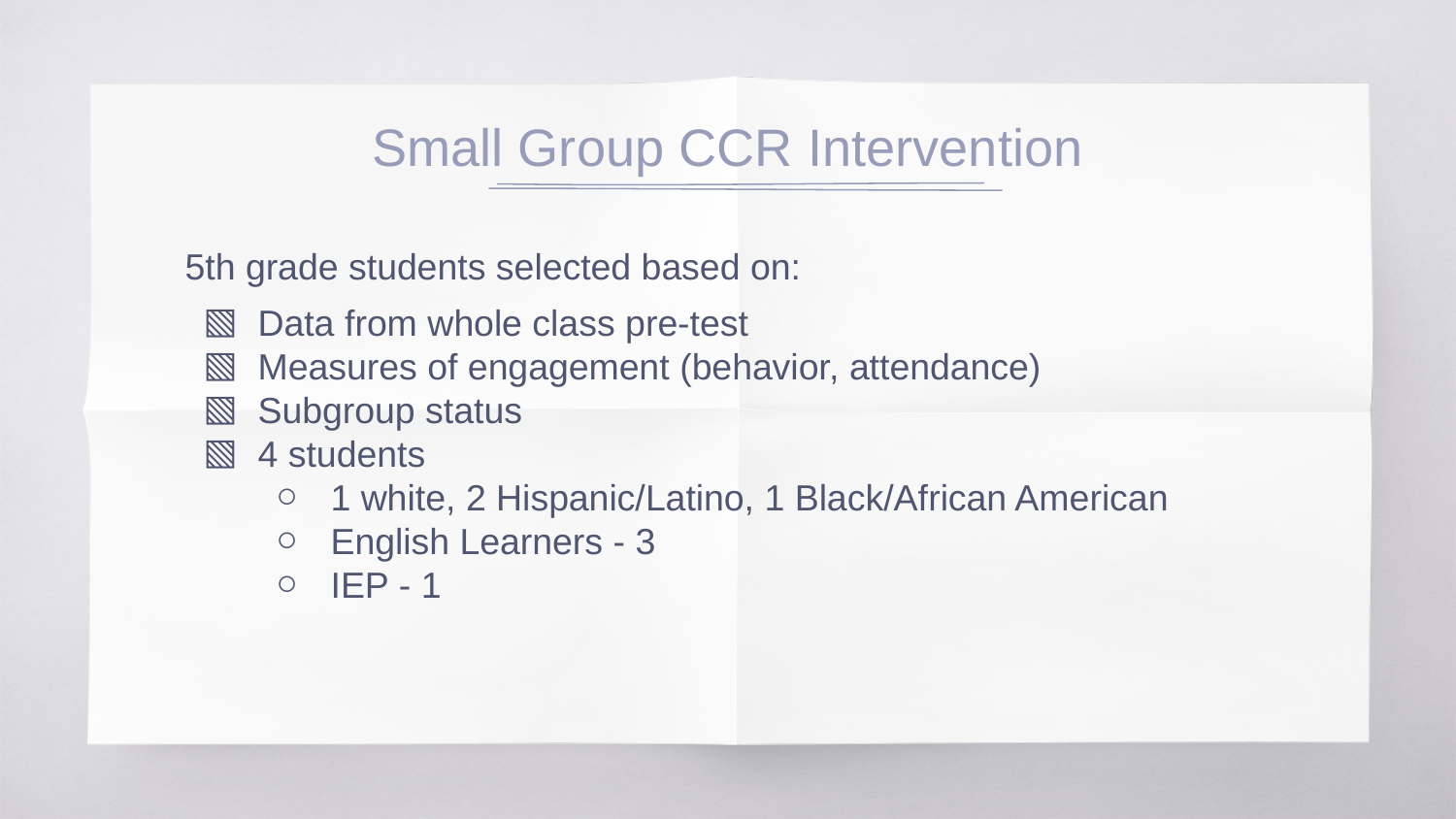

# Small Group CCR Intervention
5th grade students selected based on:
Data from whole class pre-test
Measures of engagement (behavior, attendance)
Subgroup status
4 students
1 white, 2 Hispanic/Latino, 1 Black/African American
English Learners - 3
IEP - 1